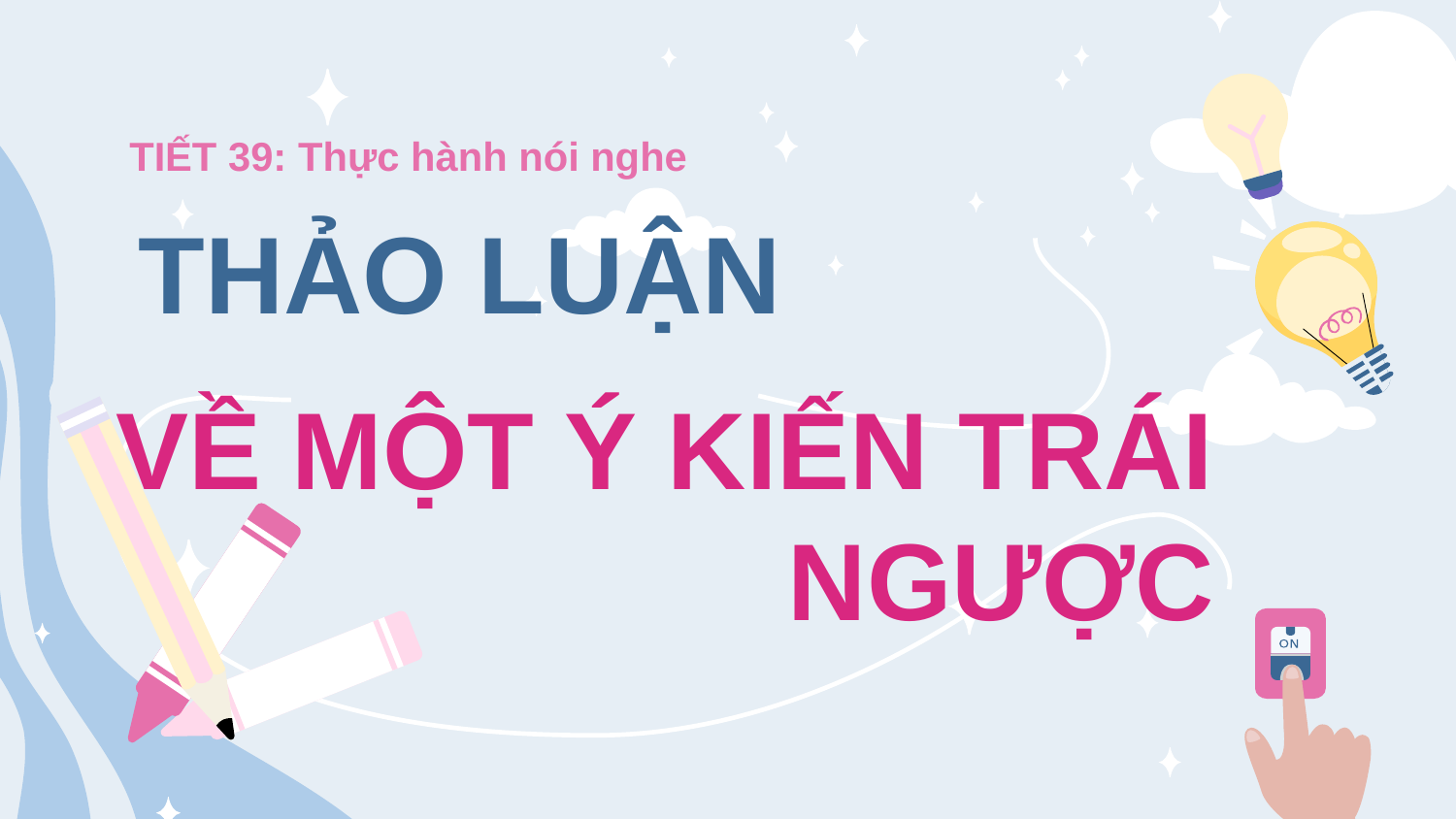

TIẾT 39: Thực hành nói nghe

# THẢO LUẬN

VỀ MỘT Ý KIẾN TRÁI NGƯỢC